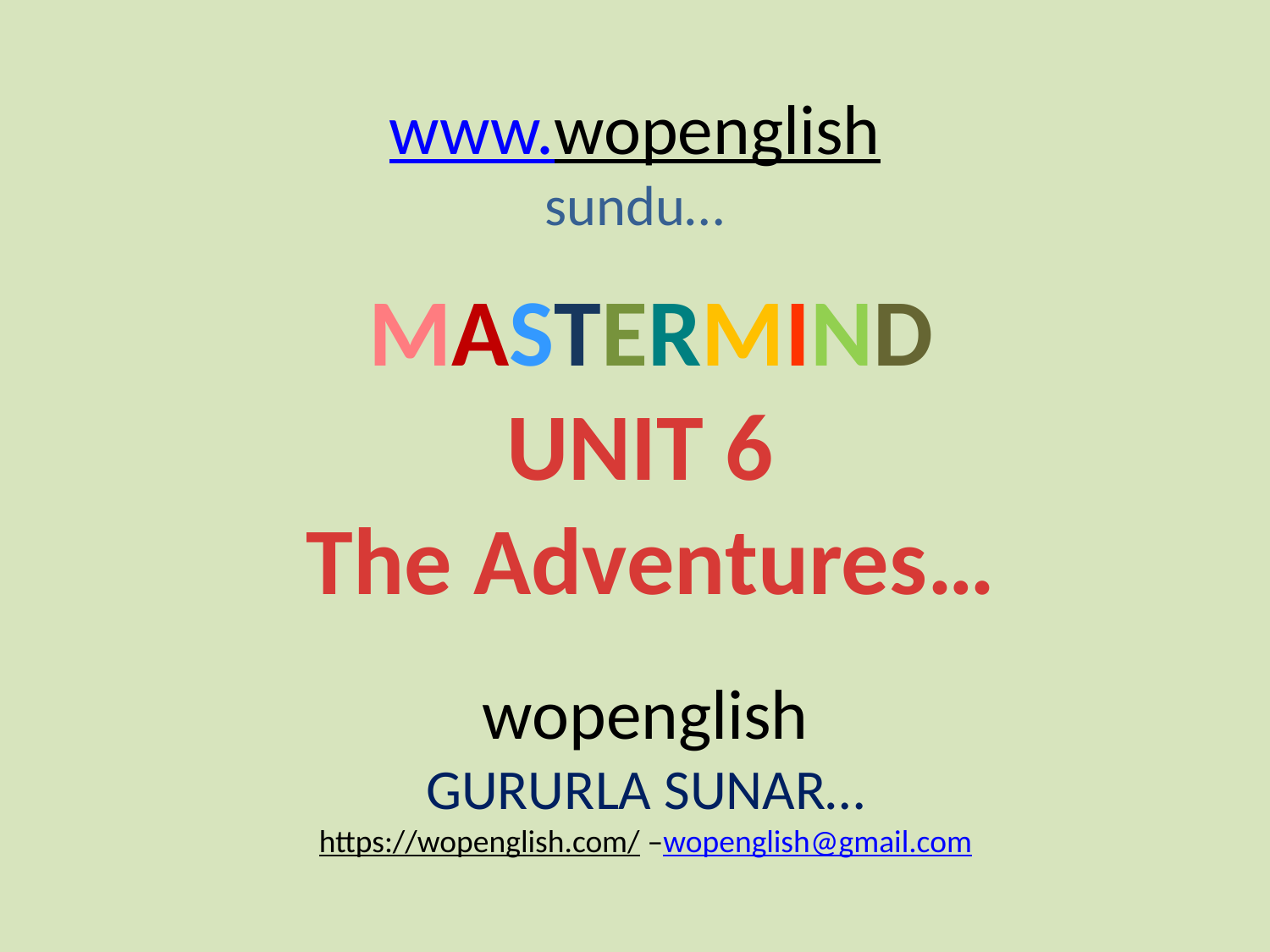

www.wopenglish
sundu…
MASTERMIND
UNIT 6
The Adventures…
wopenglish
GURURLA SUNAR…
https://wopenglish.com/ –wopenglish@gmail.com